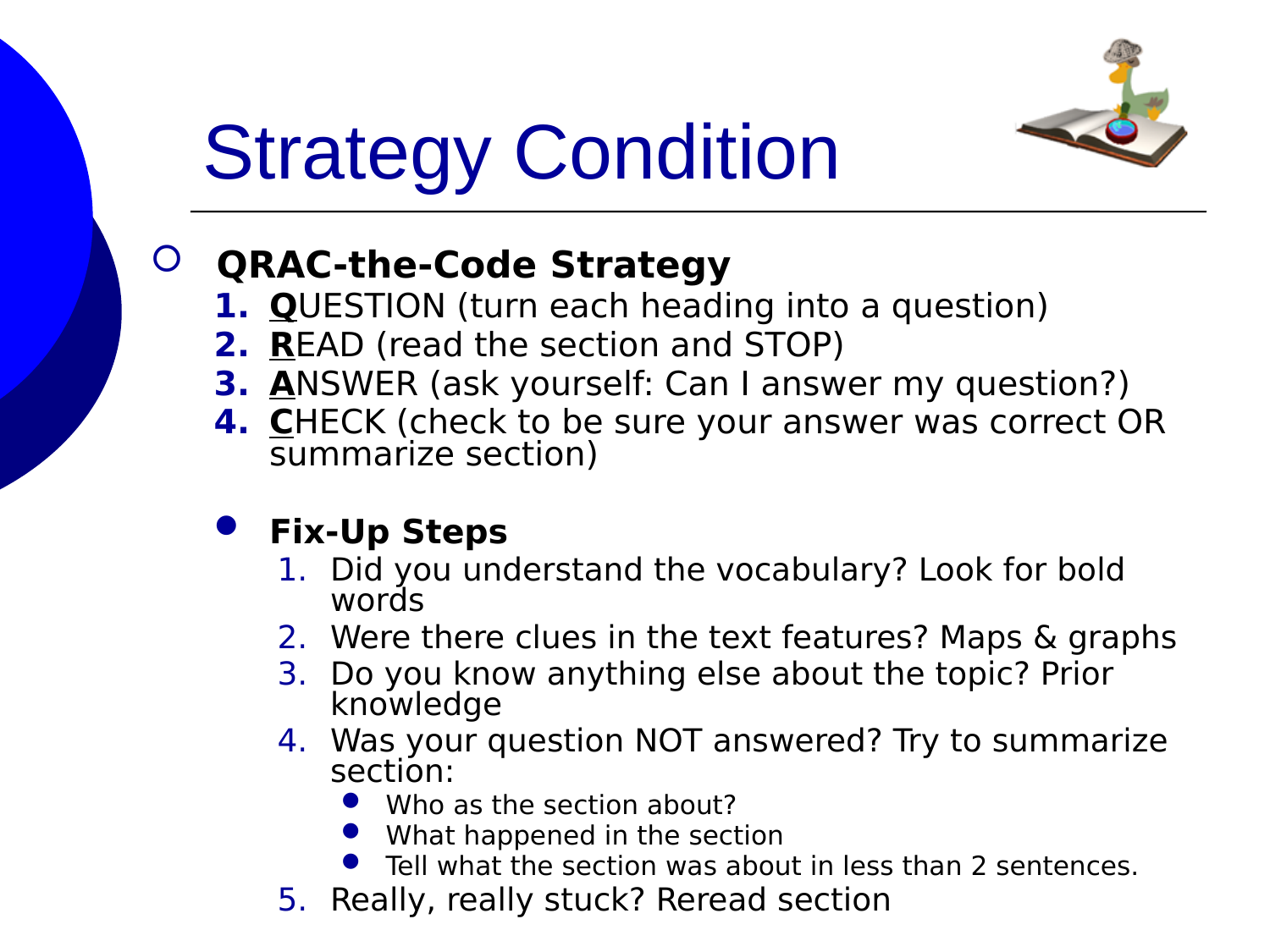

# Strategy Condition
QRAC-the-Code Strategy
QUESTION (turn each heading into a question)
READ (read the section and STOP)
ANSWER (ask yourself: Can I answer my question?)
CHECK (check to be sure your answer was correct OR summarize section)

Fix-Up Steps
Did you understand the vocabulary? Look for bold words
Were there clues in the text features? Maps & graphs
Do you know anything else about the topic? Prior knowledge
Was your question NOT answered? Try to summarize section:
Who as the section about?
What happened in the section
Tell what the section was about in less than 2 sentences.
Really, really stuck? Reread section